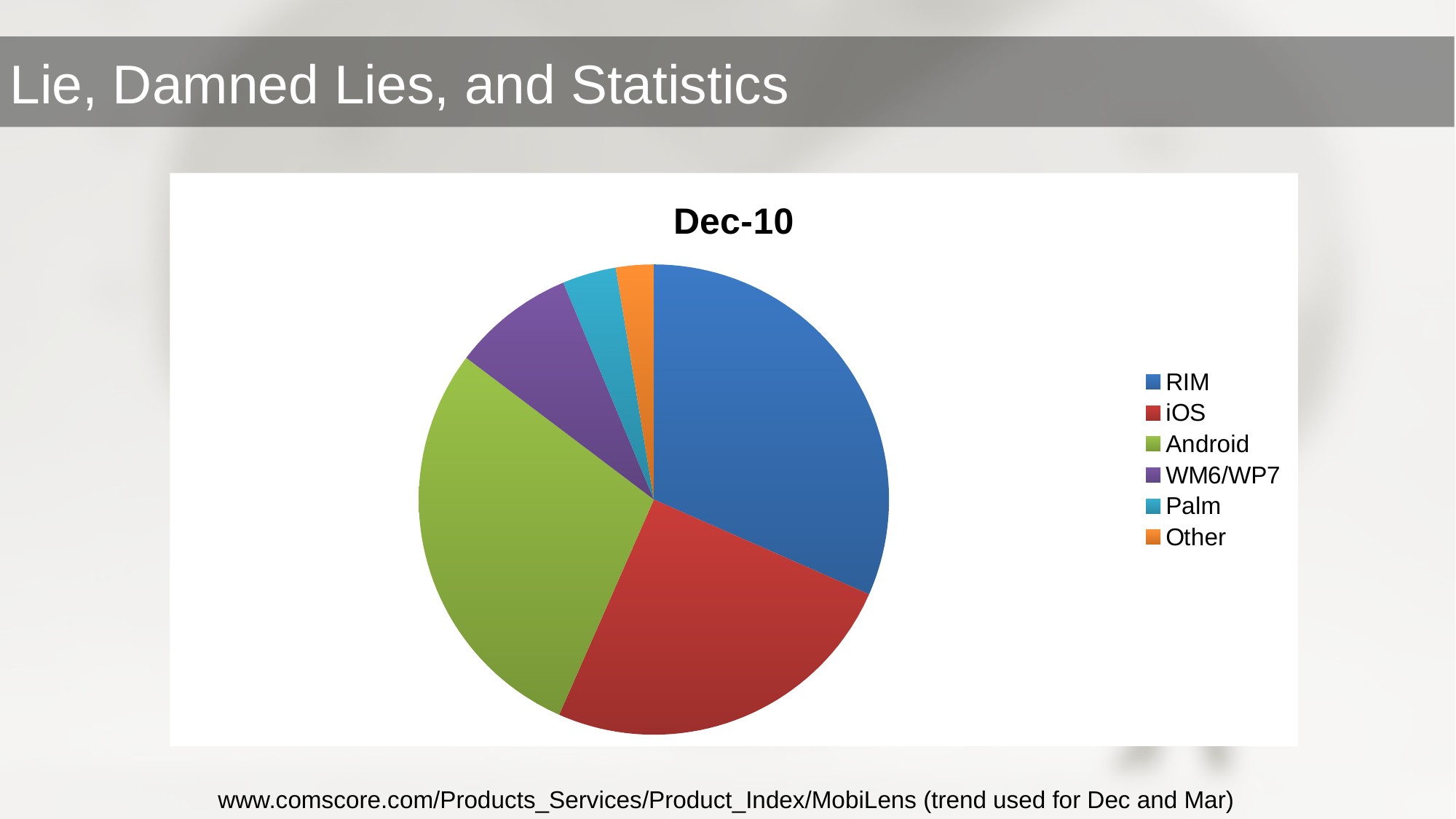

www.comscore.com/Products_Services/Product_Index/MobiLens (trend used for Dec and Mar)

### Chart:

| Category | Dec-10 |
|---|---|
| RIM | 31.6 |
| iOS | 25.0 |
| Android | 28.7 |
| WM6/WP7 | 8.4 |
| Palm | 3.7 |
| Other | 2.599999999999994 |